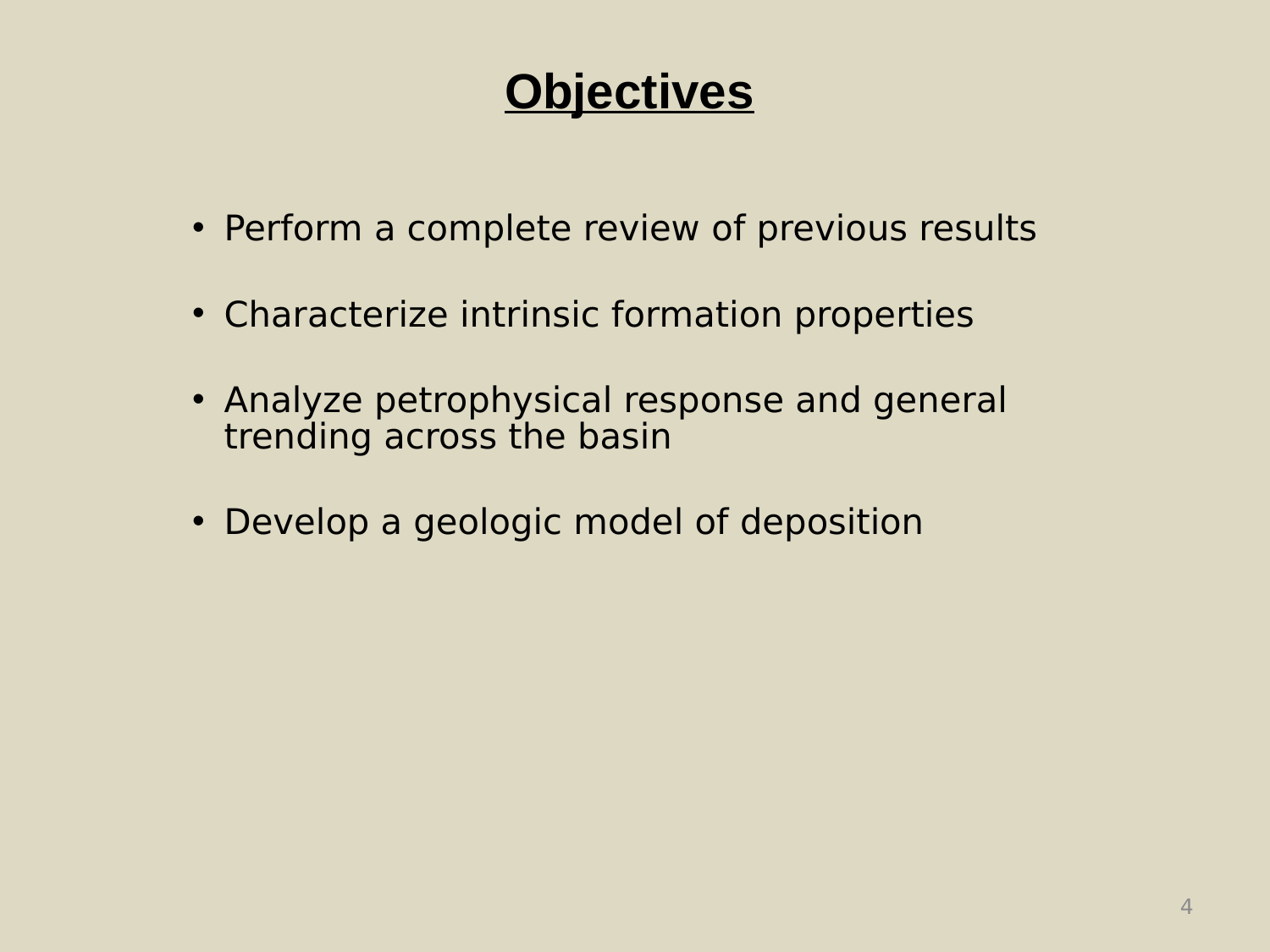

Objectives

Perform a complete review of previous results

Characterize intrinsic formation properties

Analyze petrophysical response and general trending across the basin

Develop a geologic model of deposition

4